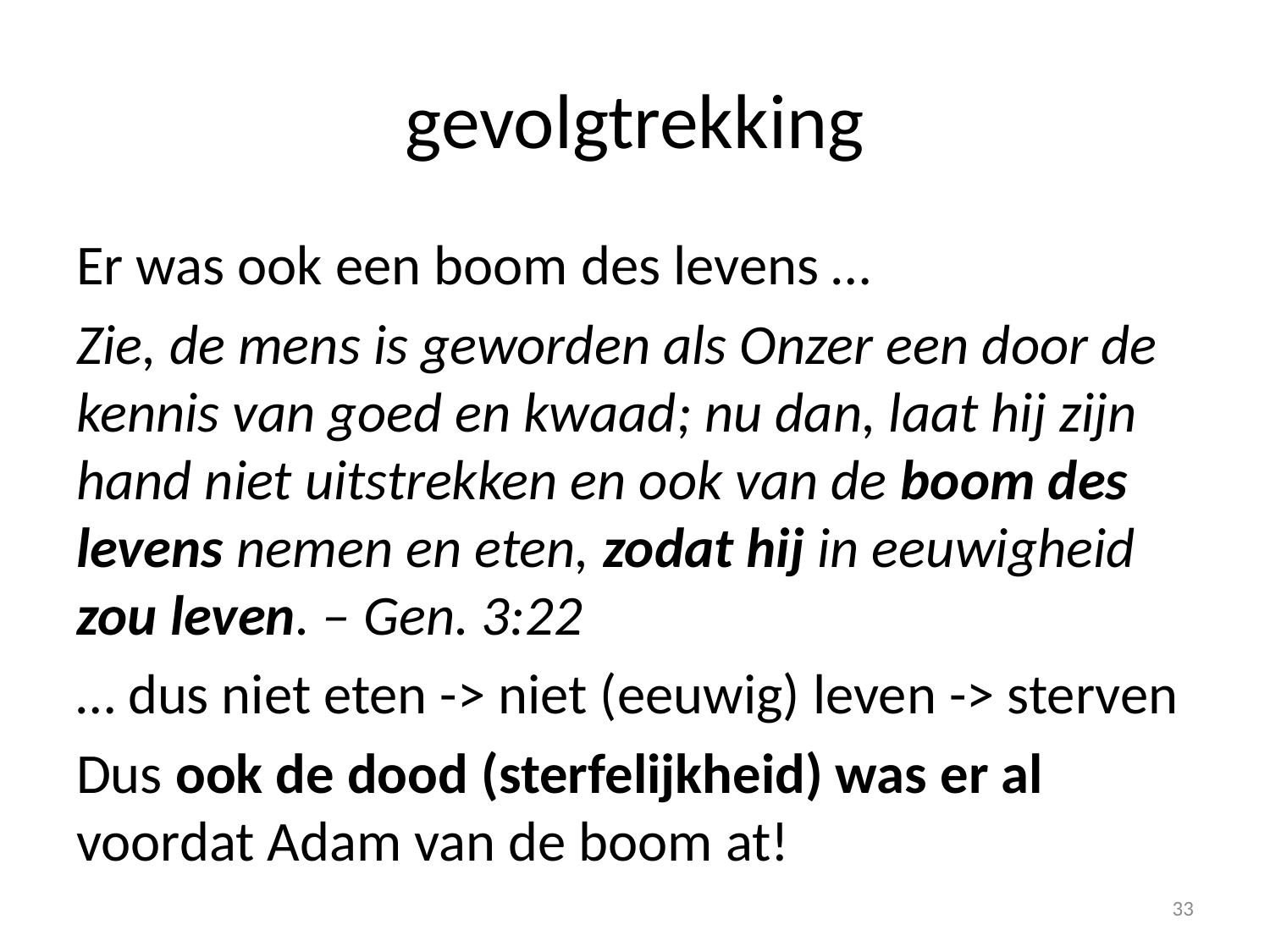

# gevolgtrekking
Er was ook een boom des levens …
Zie, de mens is geworden als Onzer een door de kennis van goed en kwaad; nu dan, laat hij zijn hand niet uitstrekken en ook van de boom des levens nemen en eten, zodat hij in eeuwigheid zou leven. – Gen. 3:22
… dus niet eten -> niet (eeuwig) leven -> sterven
Dus ook de dood (sterfelijkheid) was er al voordat Adam van de boom at!
33